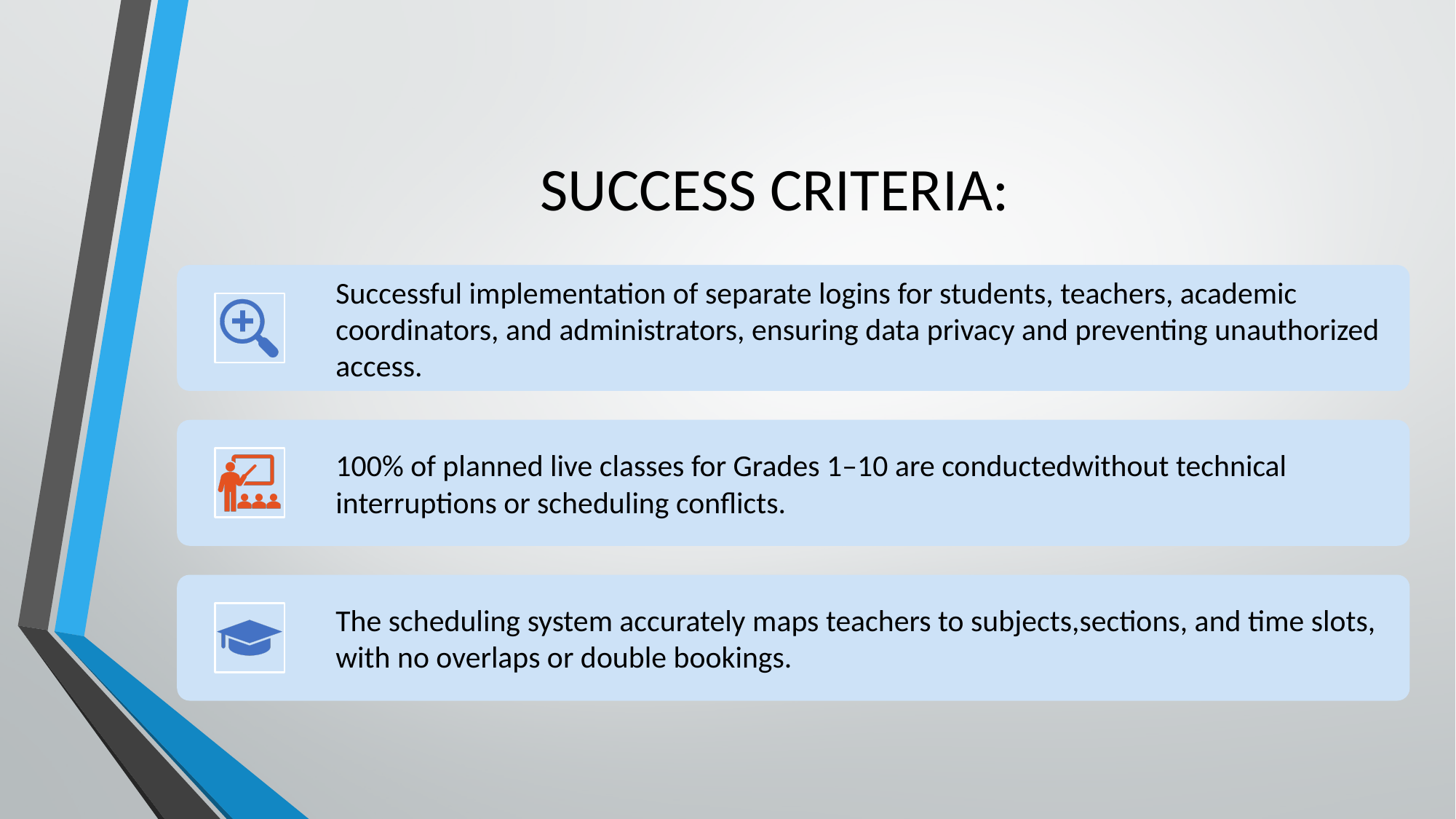

# SUCCESS CRITERIA:
Successful implementation of separate logins for students, teachers, academic coordinators, and administrators, ensuring data privacy and preventing unauthorized access.
100% of planned live classes for Grades 1–10 are conductedwithout technical interruptions or scheduling conflicts.
The scheduling system accurately maps teachers to subjects,sections, and time slots, with no overlaps or double bookings.